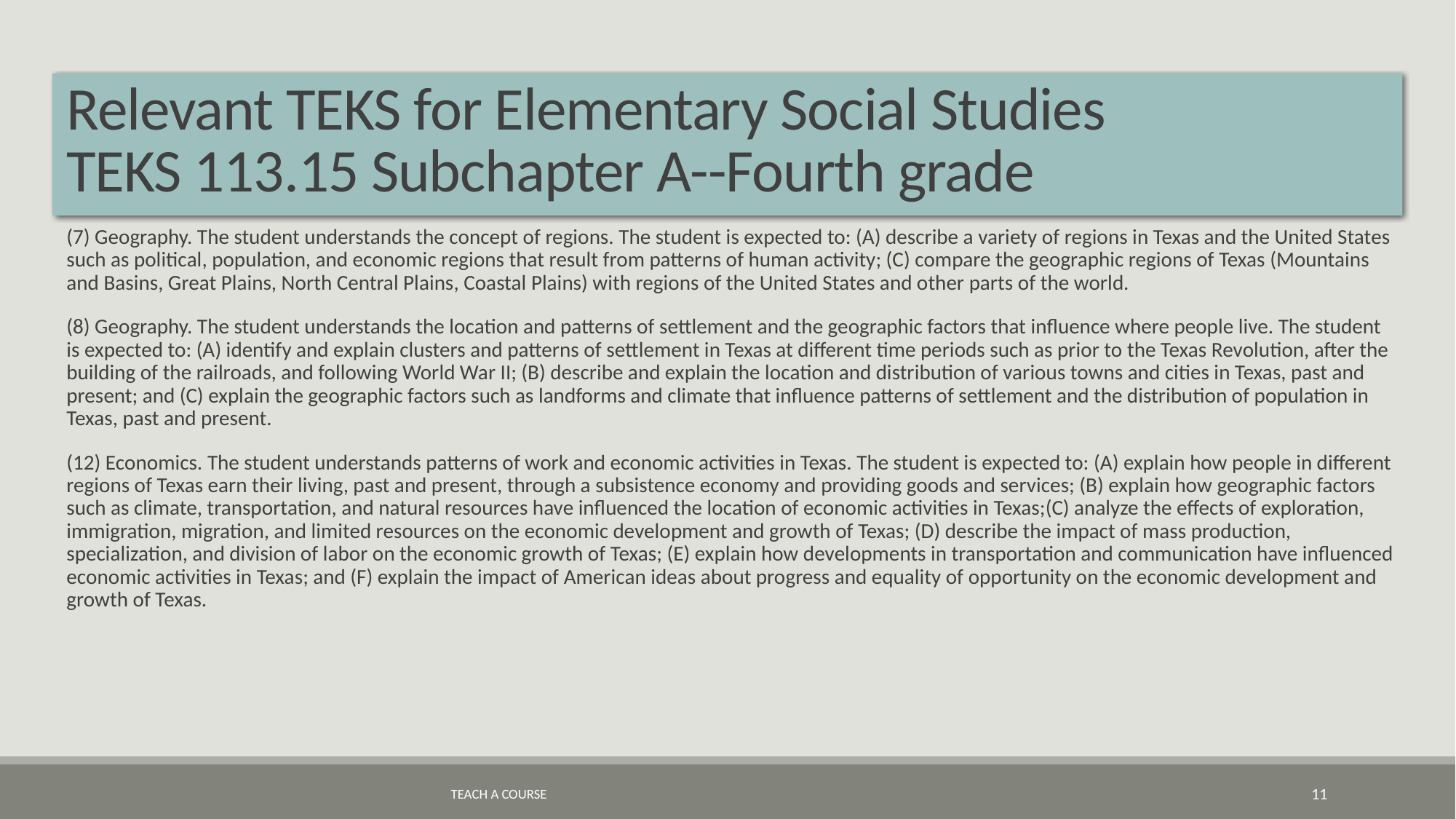

# Relevant TEKS for Elementary Social Studies TEKS 113.15 Subchapter A--Fourth grade
(7) Geography. The student understands the concept of regions. The student is expected to: (A) describe a variety of regions in Texas and the United States such as political, population, and economic regions that result from patterns of human activity; (C) compare the geographic regions of Texas (Mountains and Basins, Great Plains, North Central Plains, Coastal Plains) with regions of the United States and other parts of the world.
(8) Geography. The student understands the location and patterns of settlement and the geographic factors that influence where people live. The student is expected to: (A) identify and explain clusters and patterns of settlement in Texas at different time periods such as prior to the Texas Revolution, after the building of the railroads, and following World War II; (B) describe and explain the location and distribution of various towns and cities in Texas, past and present; and (C) explain the geographic factors such as landforms and climate that influence patterns of settlement and the distribution of population in Texas, past and present.
(12) Economics. The student understands patterns of work and economic activities in Texas. The student is expected to: (A) explain how people in different regions of Texas earn their living, past and present, through a subsistence economy and providing goods and services; (B) explain how geographic factors such as climate, transportation, and natural resources have influenced the location of economic activities in Texas;(C) analyze the effects of exploration, immigration, migration, and limited resources on the economic development and growth of Texas; (D) describe the impact of mass production, specialization, and division of labor on the economic growth of Texas; (E) explain how developments in transportation and communication have influenced economic activities in Texas; and (F) explain the impact of American ideas about progress and equality of opportunity on the economic development and growth of Texas.

Teach a Course
11